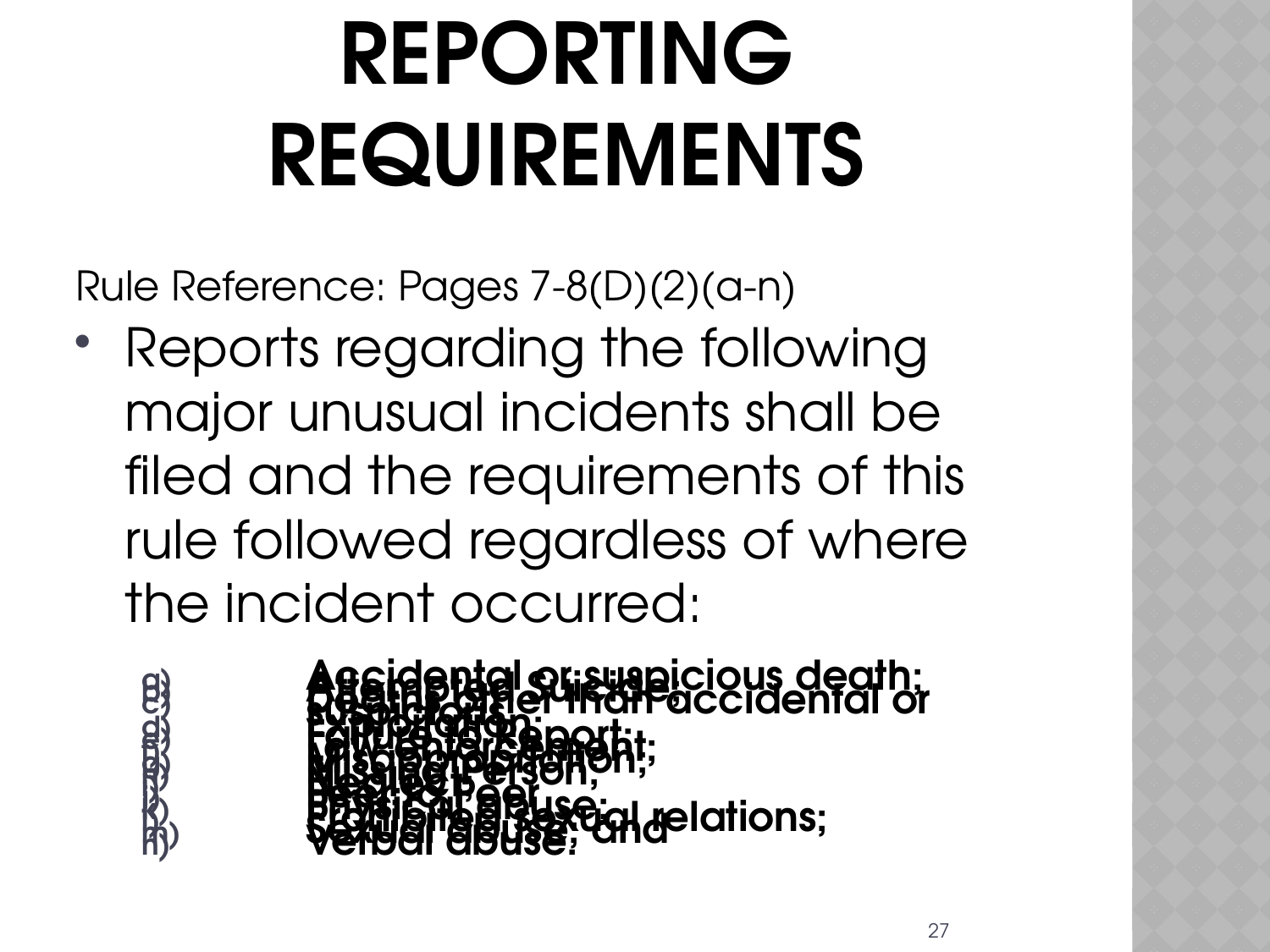

# Reporting Requirements

Rule Reference: Pages 7-8(D)(2)(a-n)
Reports regarding the following major unusual incidents shall be filed and the requirements of this rule followed regardless of where the incident occurred:

Accidental or suspicious death;
Attempted Suicide;
Deaths other than accidental or suspicious
Exploitation;
Failure to Report;
Law enforcement;
Misappropriation;
Missing Person;
Neglect;
Peer to Peer
Physical abuse;
Prohibited sexual relations;
Sexual abuse; and
Verbal abuse.

27